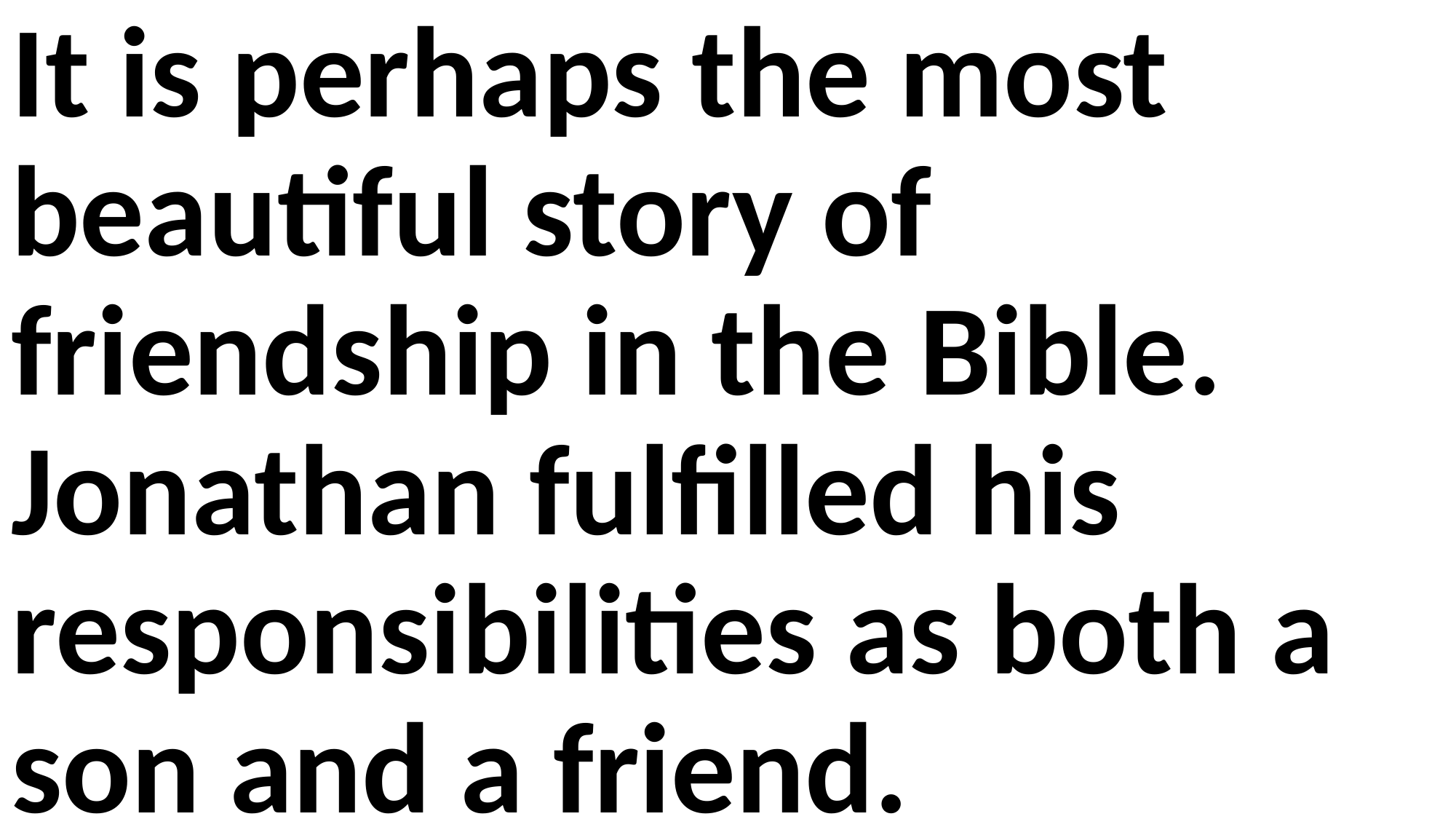

It is perhaps the most beautiful story of friendship in the Bible.  Jonathan fulfilled his responsibilities as both a son and a friend.